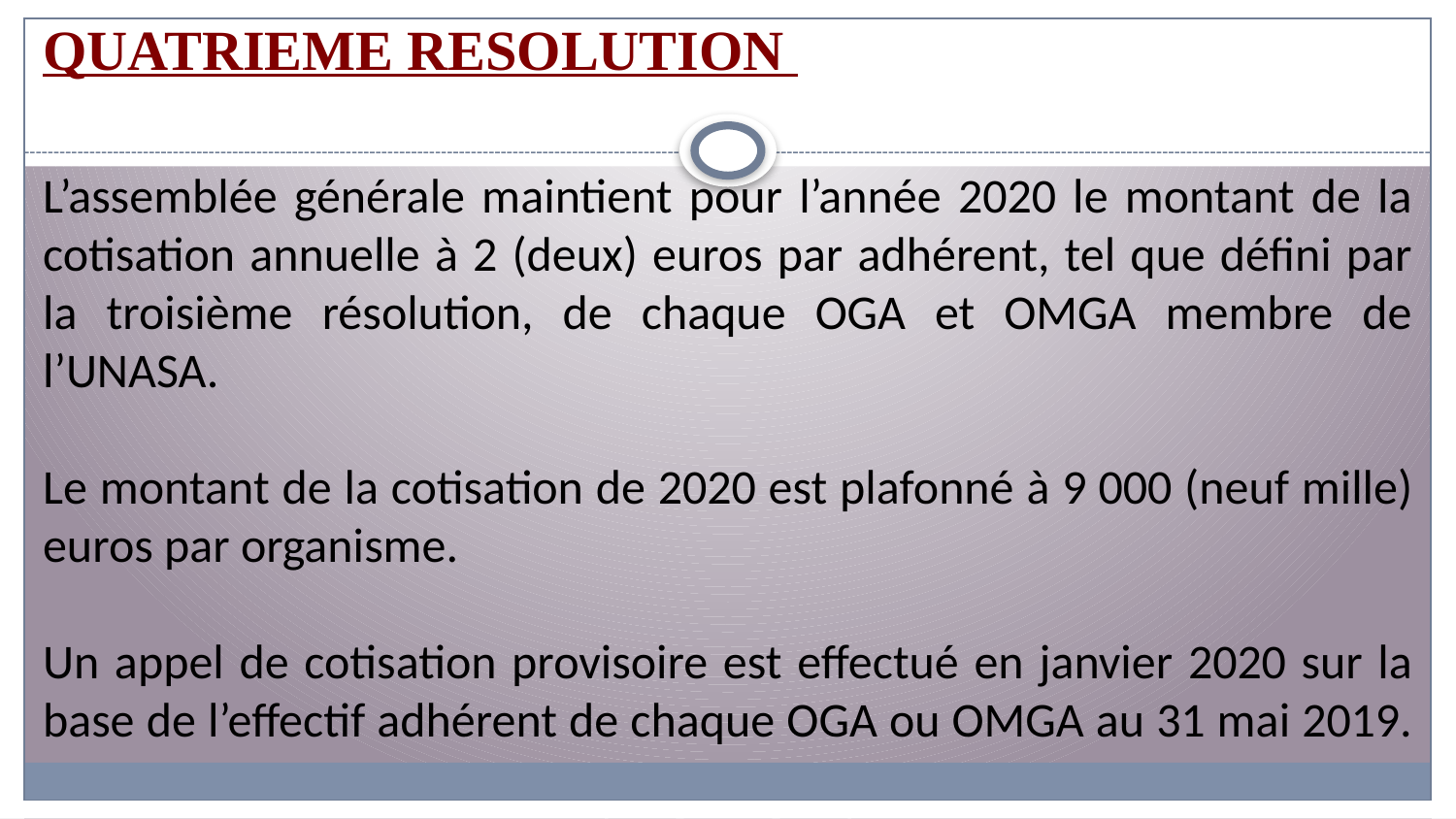

QUATRIEME RESOLUTION
L’assemblée générale maintient pour l’année 2020 le montant de la cotisation annuelle à 2 (deux) euros par adhérent, tel que défini par la troisième résolution, de chaque OGA et OMGA membre de l’UNASA.

Le montant de la cotisation de 2020 est plafonné à 9 000 (neuf mille) euros par organisme.

Un appel de cotisation provisoire est effectué en janvier 2020 sur la base de l’effectif adhérent de chaque OGA ou OMGA au 31 mai 2019.